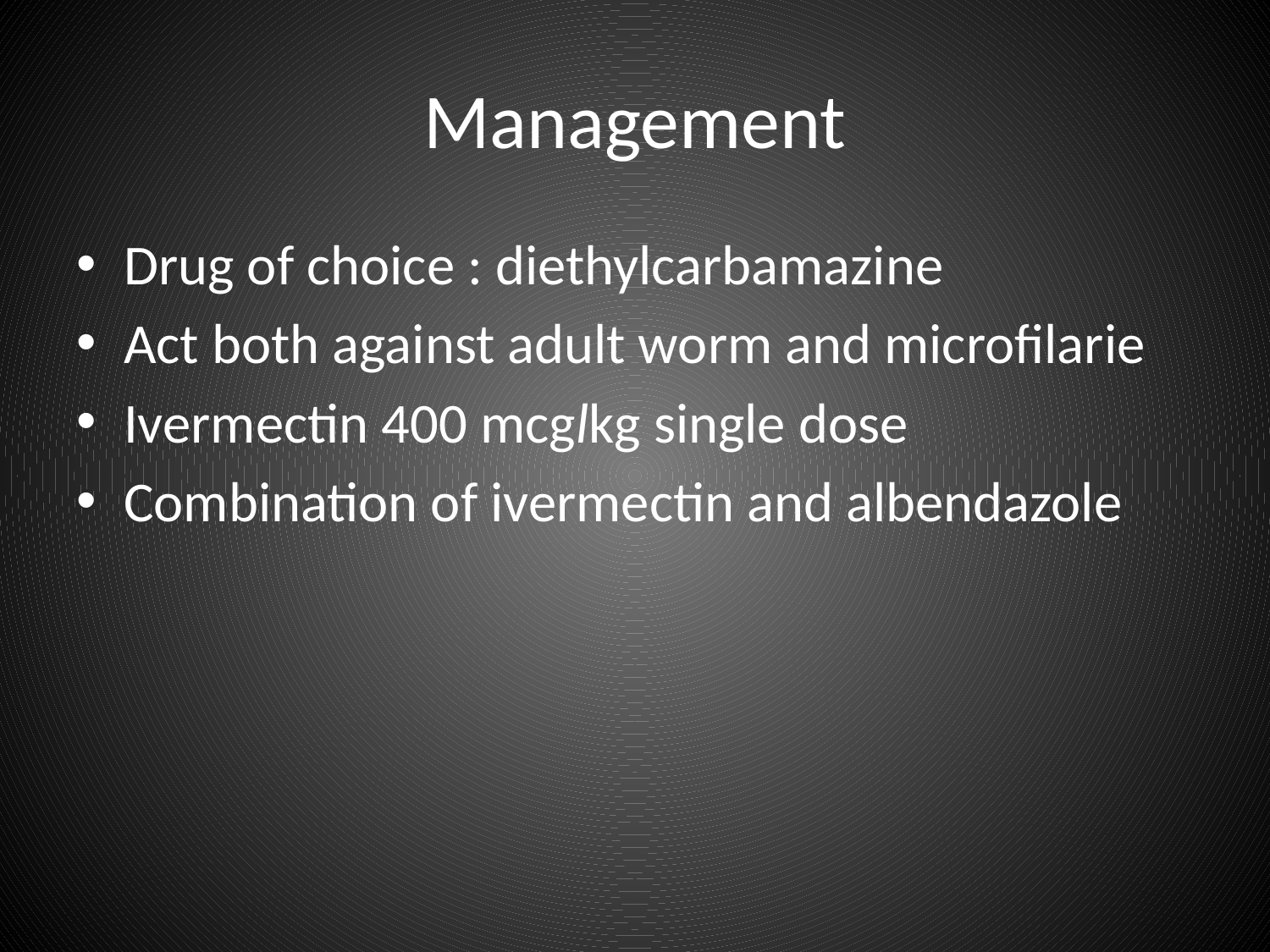

# Management
Drug of choice : diethylcarbamazine
Act both against adult worm and microfilarie
Ivermectin 400 mcglkg single dose
Combination of ivermectin and albendazole